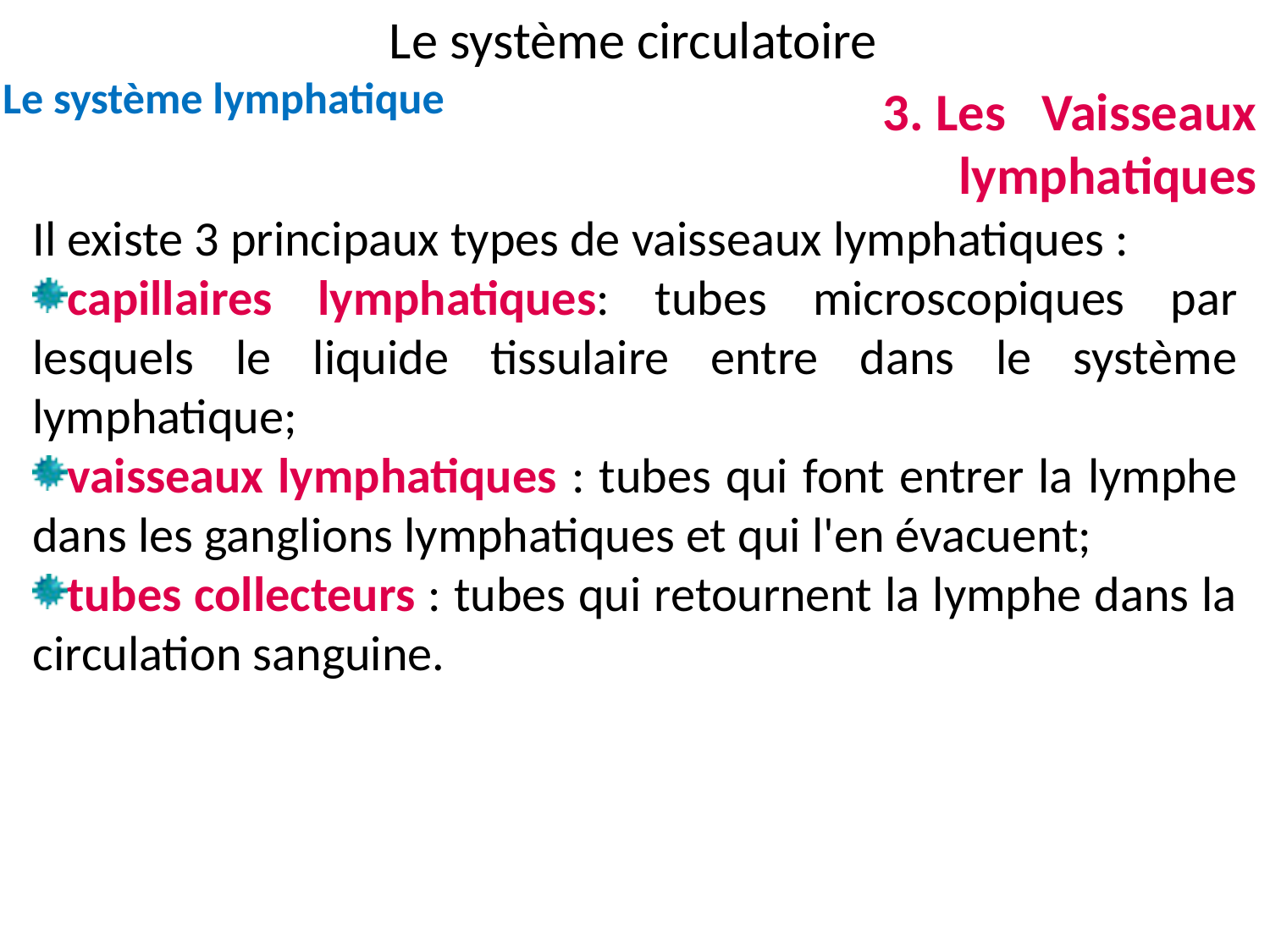

Le système circulatoire
Le système lymphatique
3. Les   Vaisseaux lymphatiques
Il existe 3 principaux types de vaisseaux lymphatiques :
capillaires lymphatiques: tubes microscopiques par lesquels le liquide tissulaire entre dans le système lymphatique;
vaisseaux lymphatiques : tubes qui font entrer la lymphe dans les ganglions lymphatiques et qui l'en évacuent;
tubes collecteurs : tubes qui retournent la lymphe dans la circulation sanguine.